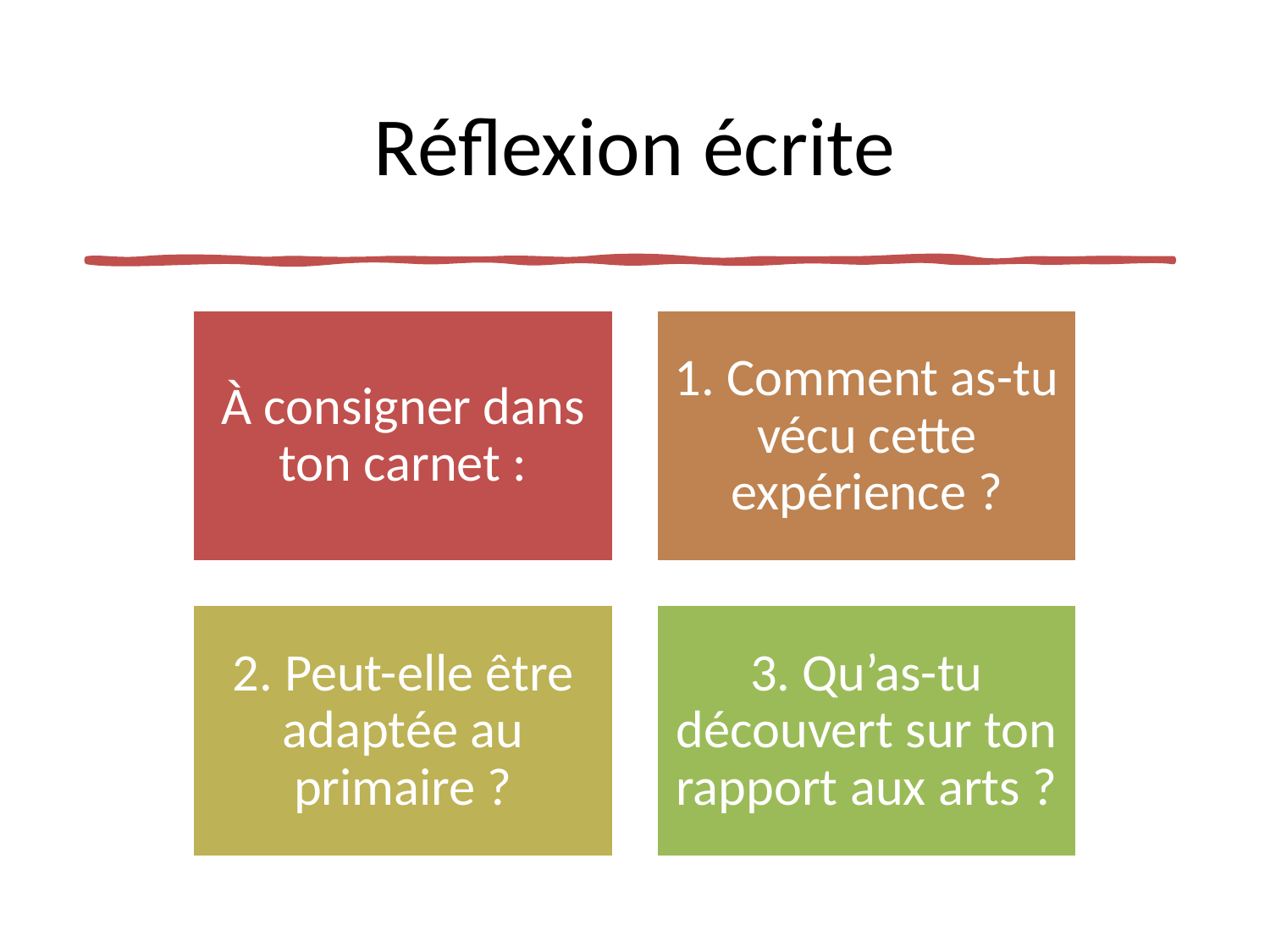

# Réflexion écrite

À consigner dans ton carnet :
1. Comment as-tu vécu cette expérience ?
2. Peut-elle être adaptée au primaire ?
3. Qu’as-tu découvert sur ton rapport aux arts ?